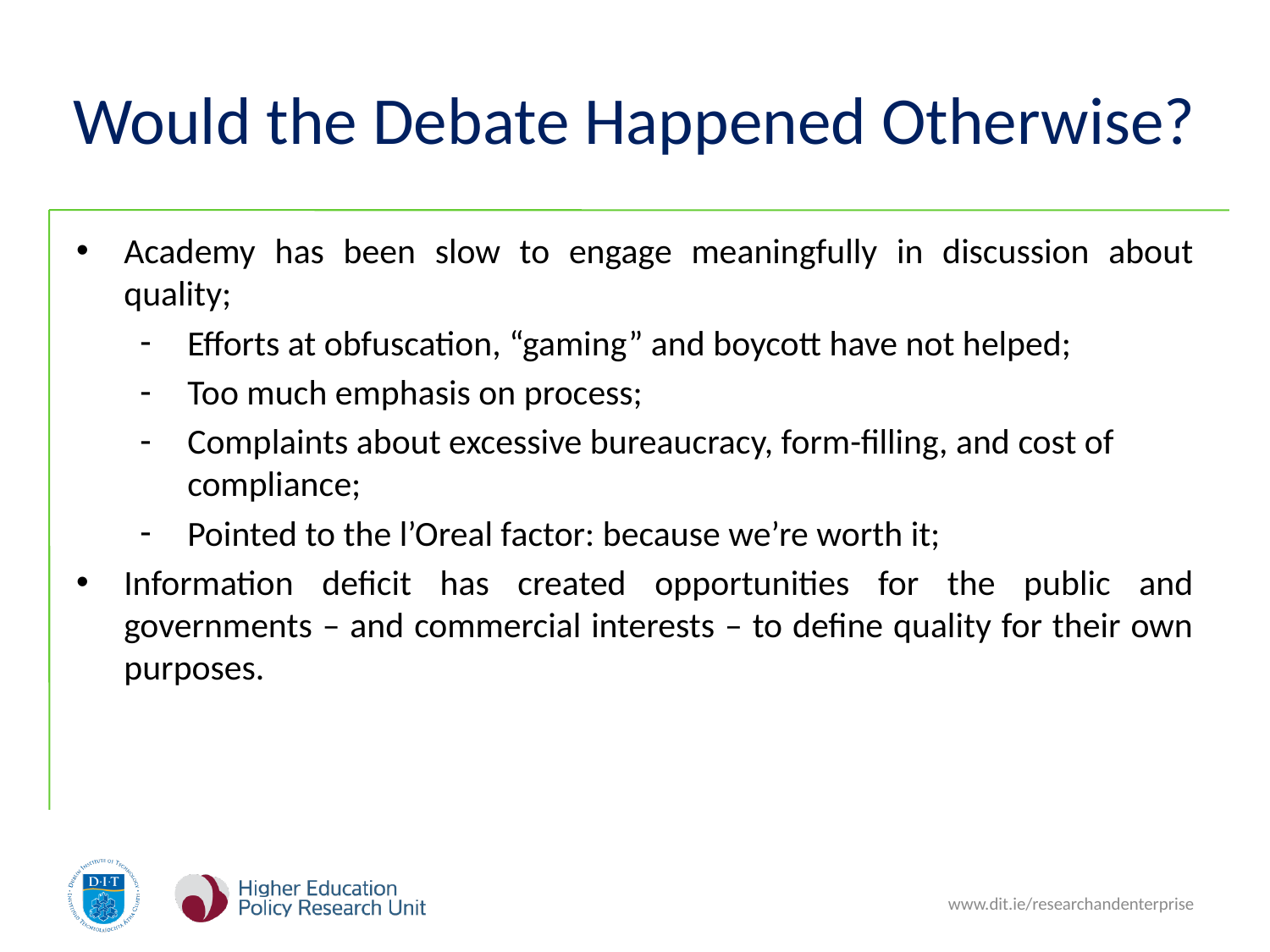

# Would the Debate Happened Otherwise?
Academy has been slow to engage meaningfully in discussion about quality;
Efforts at obfuscation, “gaming” and boycott have not helped;
Too much emphasis on process;
Complaints about excessive bureaucracy, form-filling, and cost of compliance;
Pointed to the l’Oreal factor: because we’re worth it;
Information deficit has created opportunities for the public and governments – and commercial interests – to define quality for their own purposes.